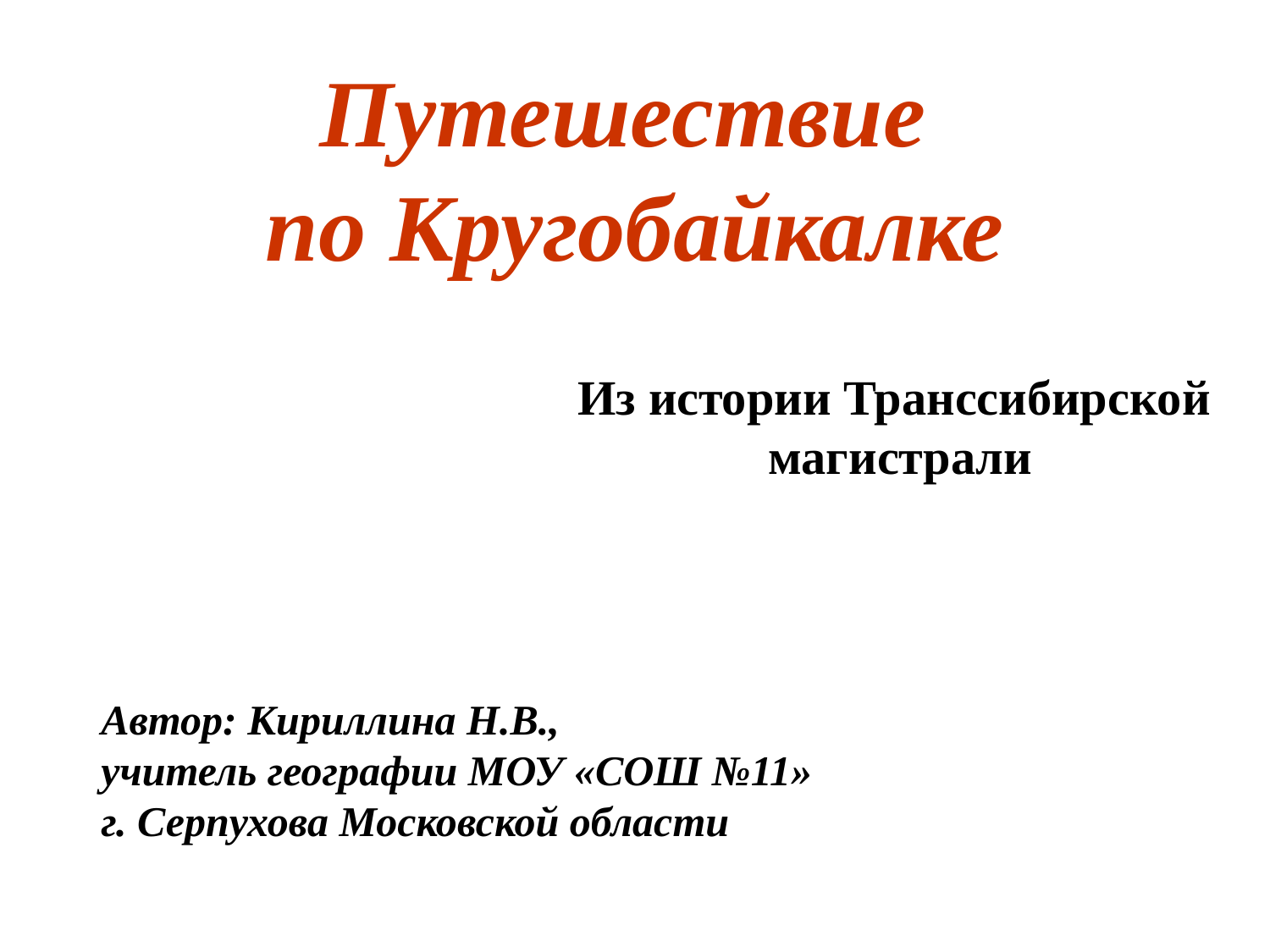

# Путешествие по Кругобайкалке
Из истории Транссибирской
 магистрали

Автор: Кириллина Н.В.,
учитель географии МОУ «СОШ №11»
г. Серпухова Московской области